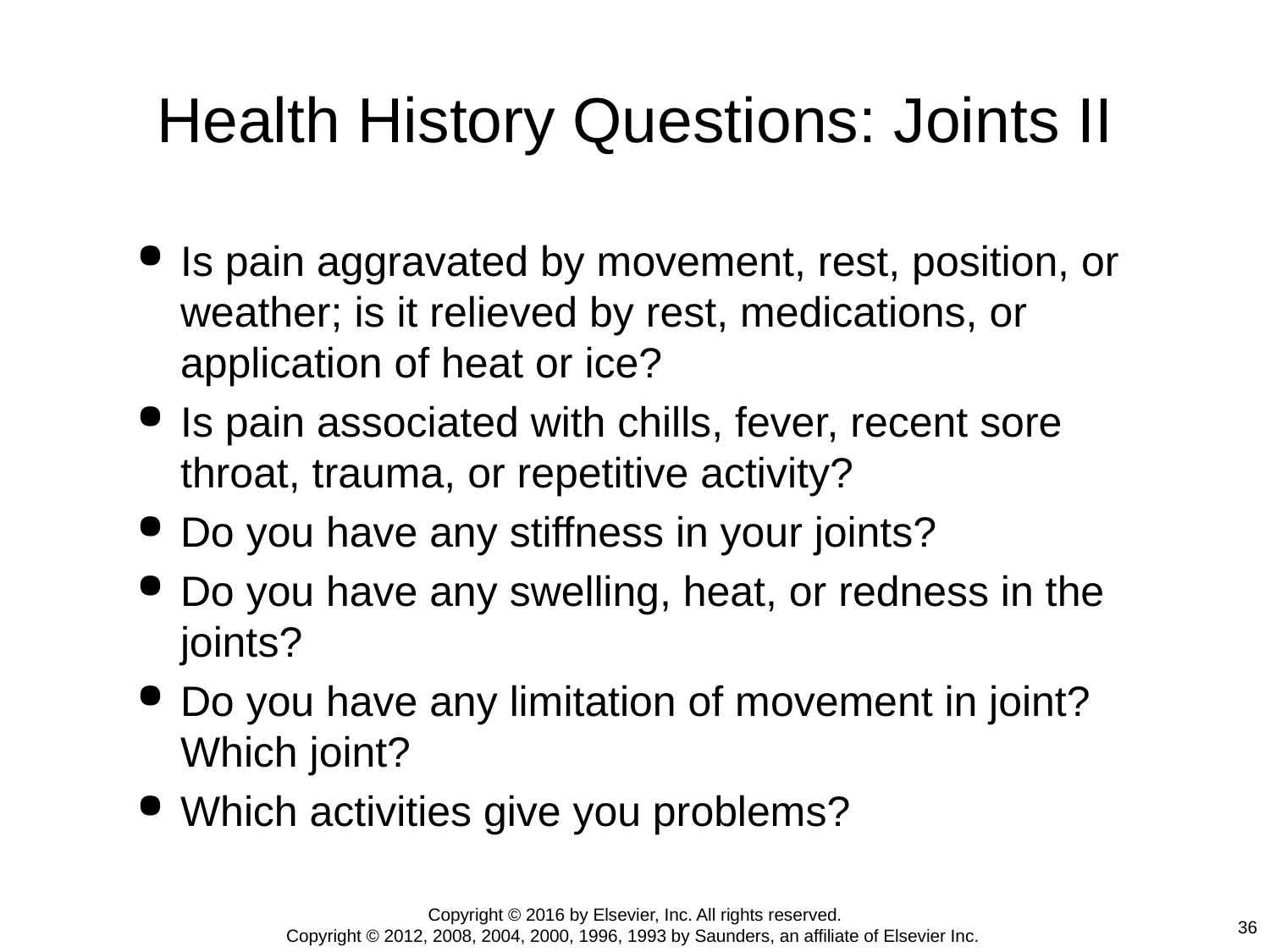

# Health History Questions: Joints II
Is pain aggravated by movement, rest, position, or weather; is it relieved by rest, medications, or application of heat or ice?
Is pain associated with chills, fever, recent sore throat, trauma, or repetitive activity?
Do you have any stiffness in your joints?
Do you have any swelling, heat, or redness in the joints?
Do you have any limitation of movement in joint? Which joint?
Which activities give you problems?
Copyright © 2016 by Elsevier, Inc. All rights reserved.
Copyright © 2012, 2008, 2004, 2000, 1996, 1993 by Saunders, an affiliate of Elsevier Inc.
36